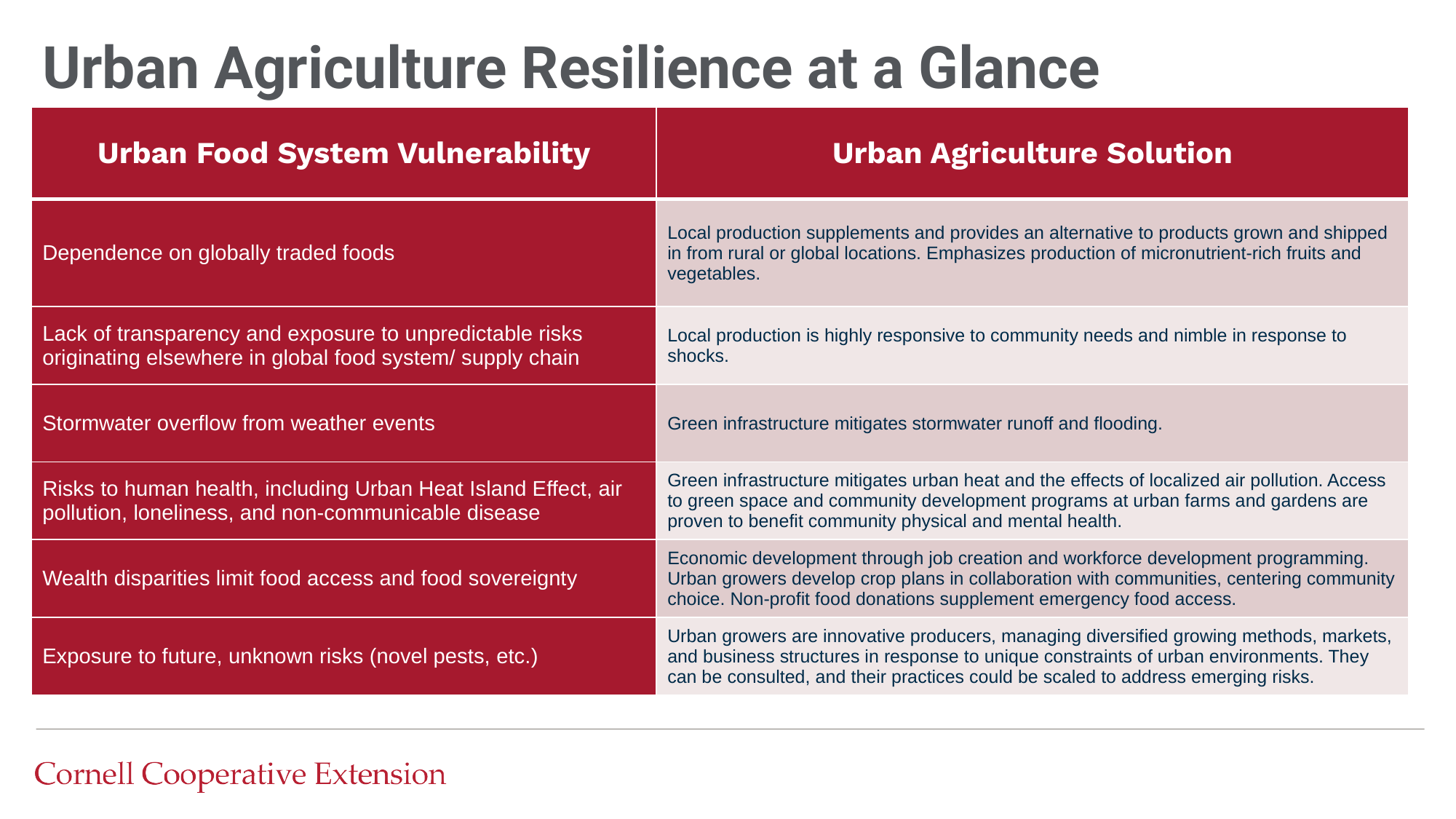

# Urban Agriculture Resilience at a Glance
| Urban Food System Vulnerability | Urban Agriculture Solution |
| --- | --- |
| Dependence on globally traded foods | Local production supplements and provides an alternative to products grown and shipped in from rural or global locations. Emphasizes production of micronutrient-rich fruits and vegetables. |
| Lack of transparency and exposure to unpredictable risks originating elsewhere in global food system/ supply chain | Local production is highly responsive to community needs and nimble in response to shocks. |
| Stormwater overflow from weather events | Green infrastructure mitigates stormwater runoff and flooding. |
| Risks to human health, including Urban Heat Island Effect, air pollution, loneliness, and non-communicable disease | Green infrastructure mitigates urban heat and the effects of localized air pollution. Access to green space and community development programs at urban farms and gardens are proven to benefit community physical and mental health. |
| Wealth disparities limit food access and food sovereignty | Economic development through job creation and workforce development programming. Urban growers develop crop plans in collaboration with communities, centering community choice. Non-profit food donations supplement emergency food access. |
| Exposure to future, unknown risks (novel pests, etc.) | Urban growers are innovative producers, managing diversified growing methods, markets, and business structures in response to unique constraints of urban environments. They can be consulted, and their practices could be scaled to address emerging risks. |